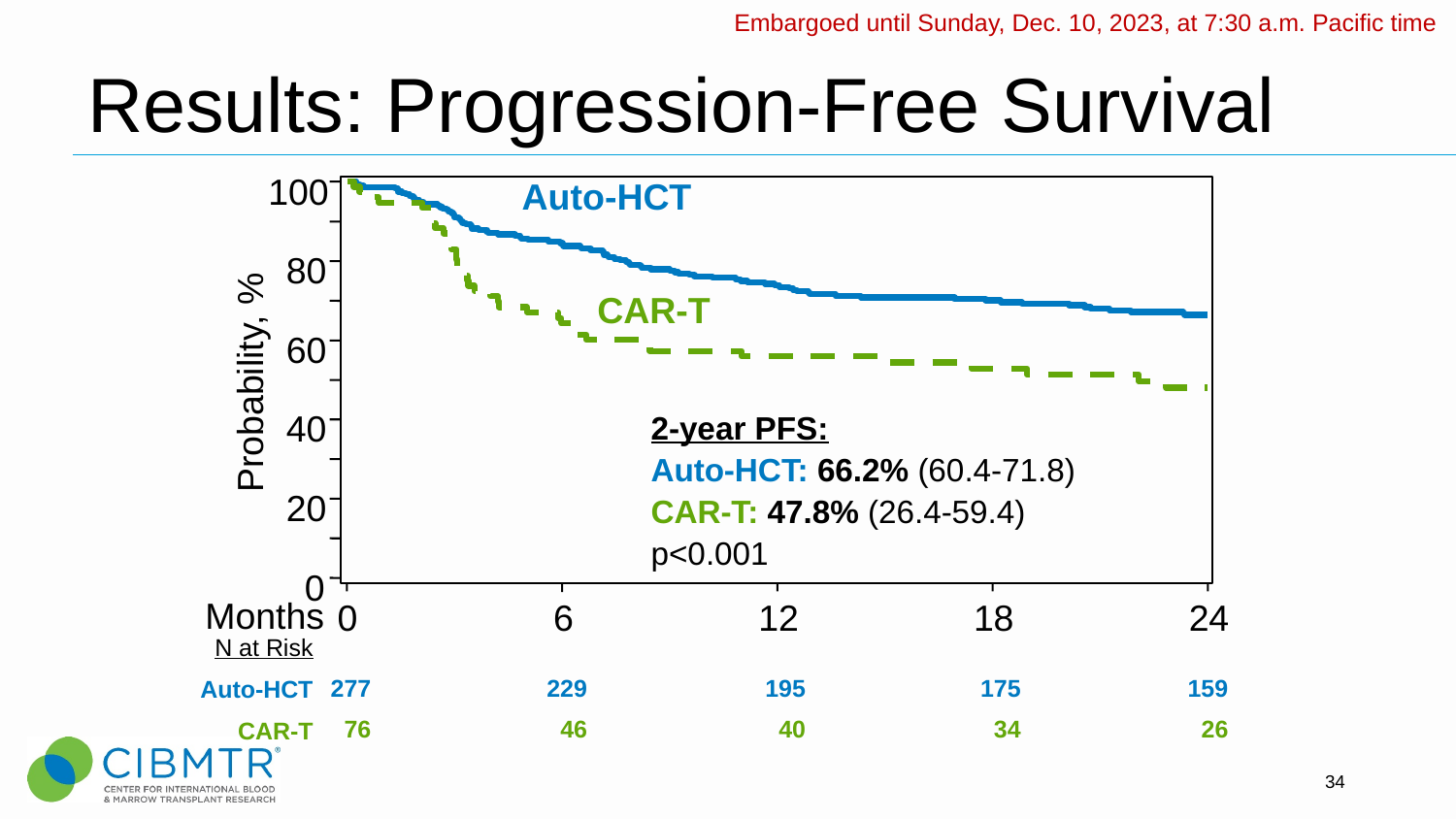

Embargoed until Sunday, Dec. 10, 2023, at 7:30 a.m. Pacific time
# Results: Progression-Free Survival
100
80
60
40
20
0

Auto-HCT
CAR-T
Probability, %

Months
0
6
12
18
24

2-year PFS:
Auto-HCT: 66.2% (60.4-71.8)
CAR-T: 47.8% (26.4-59.4)
p<0.001
| N at Risk |  |  |  |  |  |  |  |
| --- | --- | --- | --- | --- | --- | --- | --- |
| Auto-HCT | 277 |  |  | 229 | 195 | 175 | 159 |
| CAR-T | 76 |  |  | 46 | 40 | 34 | 26 |
34